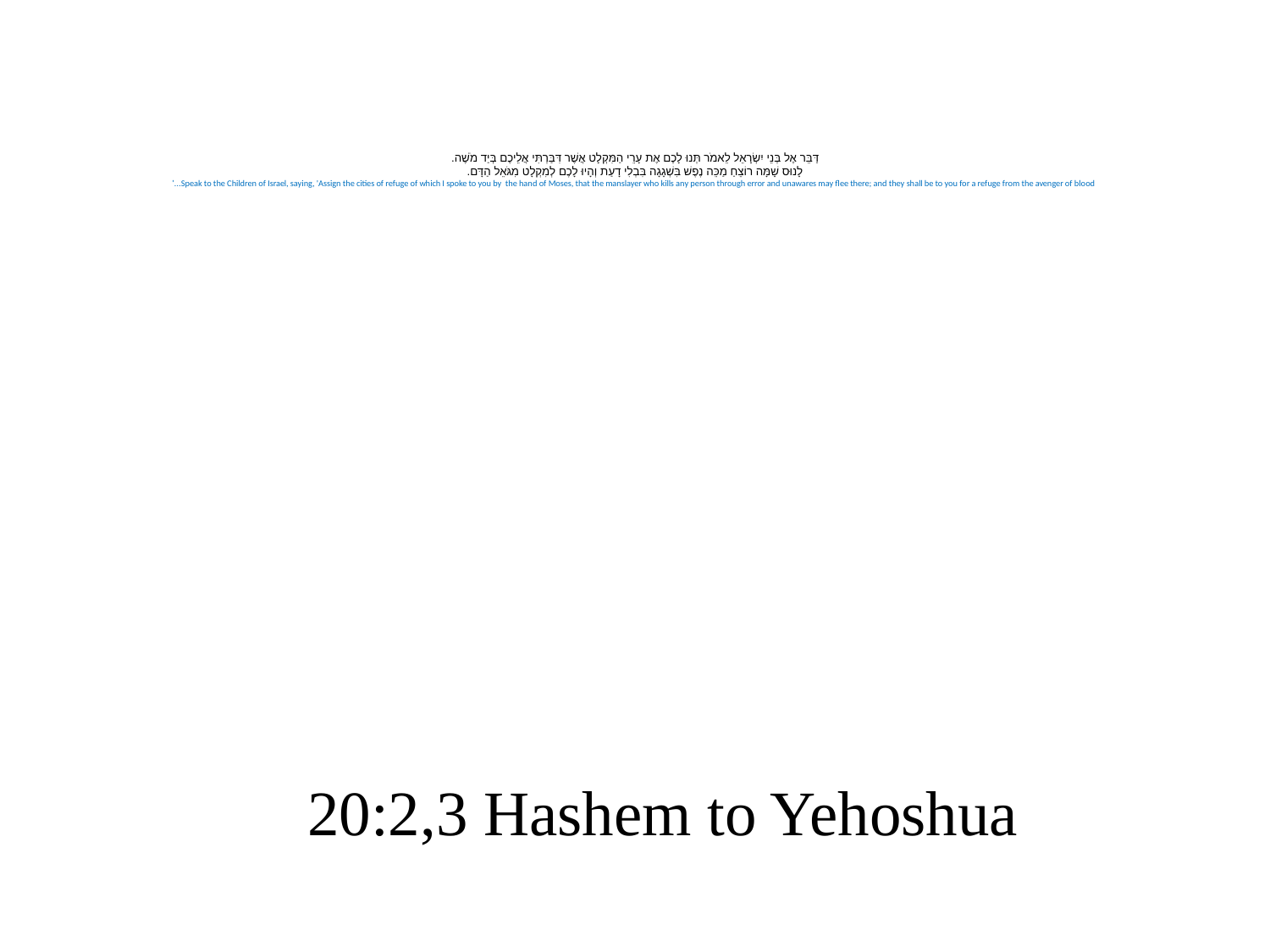

# דַּבֵּר אֶל בְּנֵי יִשְׂרָאֵל לֵאמֹר תְּנוּ לָכֶם אֶת עָרֵי הַמִּקְלָט אֲשֶׁר דִּבַּרְתִּי אֲלֵיכֶם בְּיַד מֹשֶׁה. לָנוּס שָׁמָּה רוֹצֵחַ מַכֵּה נֶפֶשׁ בִּשְׁגָגָה בִּבְלִי דָעַת וְהָיוּ לָכֶם לְמִקְלָט מִגֹּאֵל הַדָּם. Speak to the Children of Israel, saying, 'Assign the cities of refuge of which I spoke to you by  the hand of Moses, that the manslayer who kills any person through error and unawares may flee there; and they shall be to you for a refuge from the avenger of blood...'
20:2,3 Hashem to Yehoshua